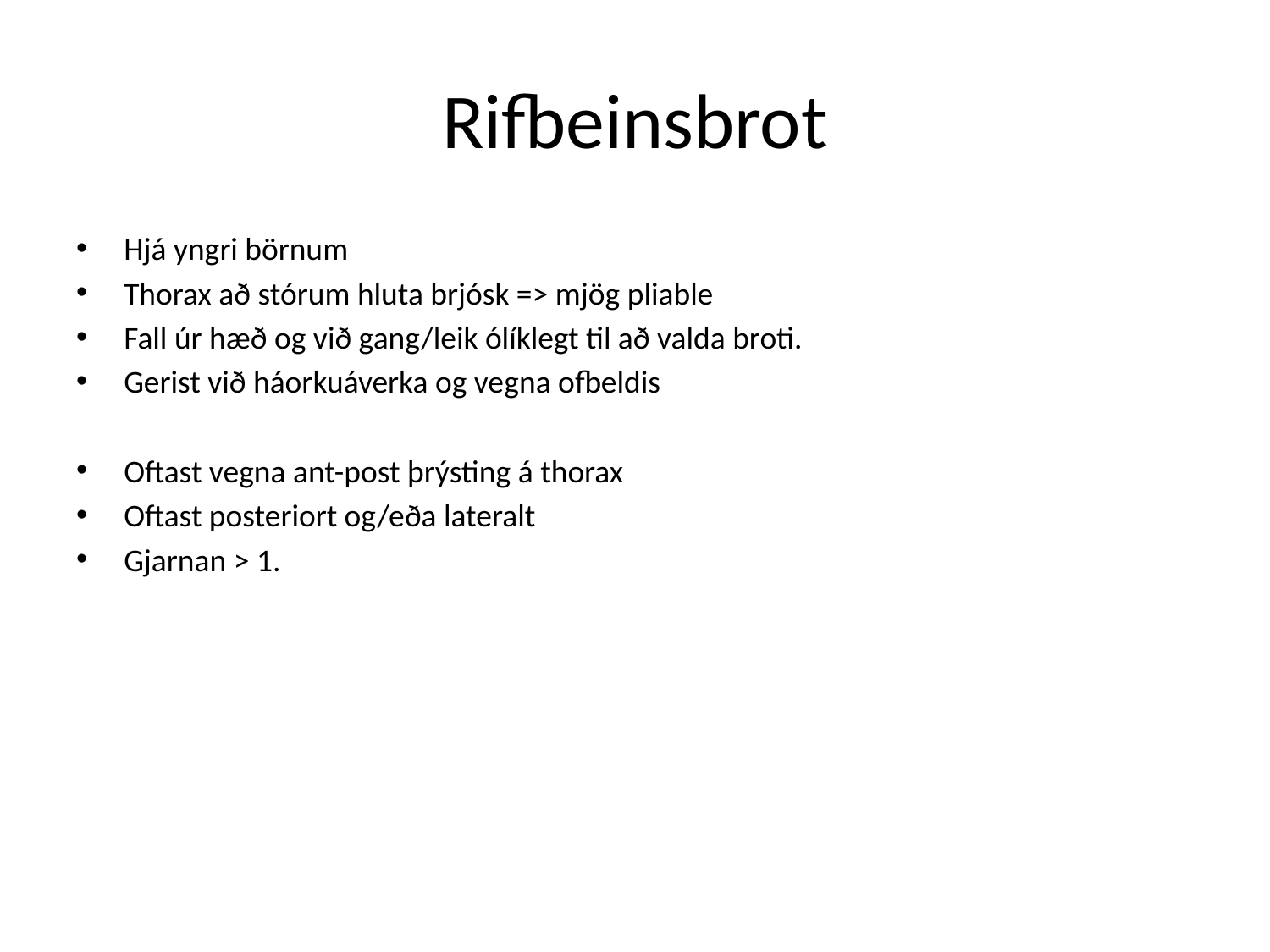

# Rifbeinsbrot
Hjá yngri börnum
Thorax að stórum hluta brjósk => mjög pliable
Fall úr hæð og við gang/leik ólíklegt til að valda broti.
Gerist við háorkuáverka og vegna ofbeldis

Oftast vegna ant-post þrýsting á thorax
Oftast posteriort og/eða lateralt
Gjarnan > 1.